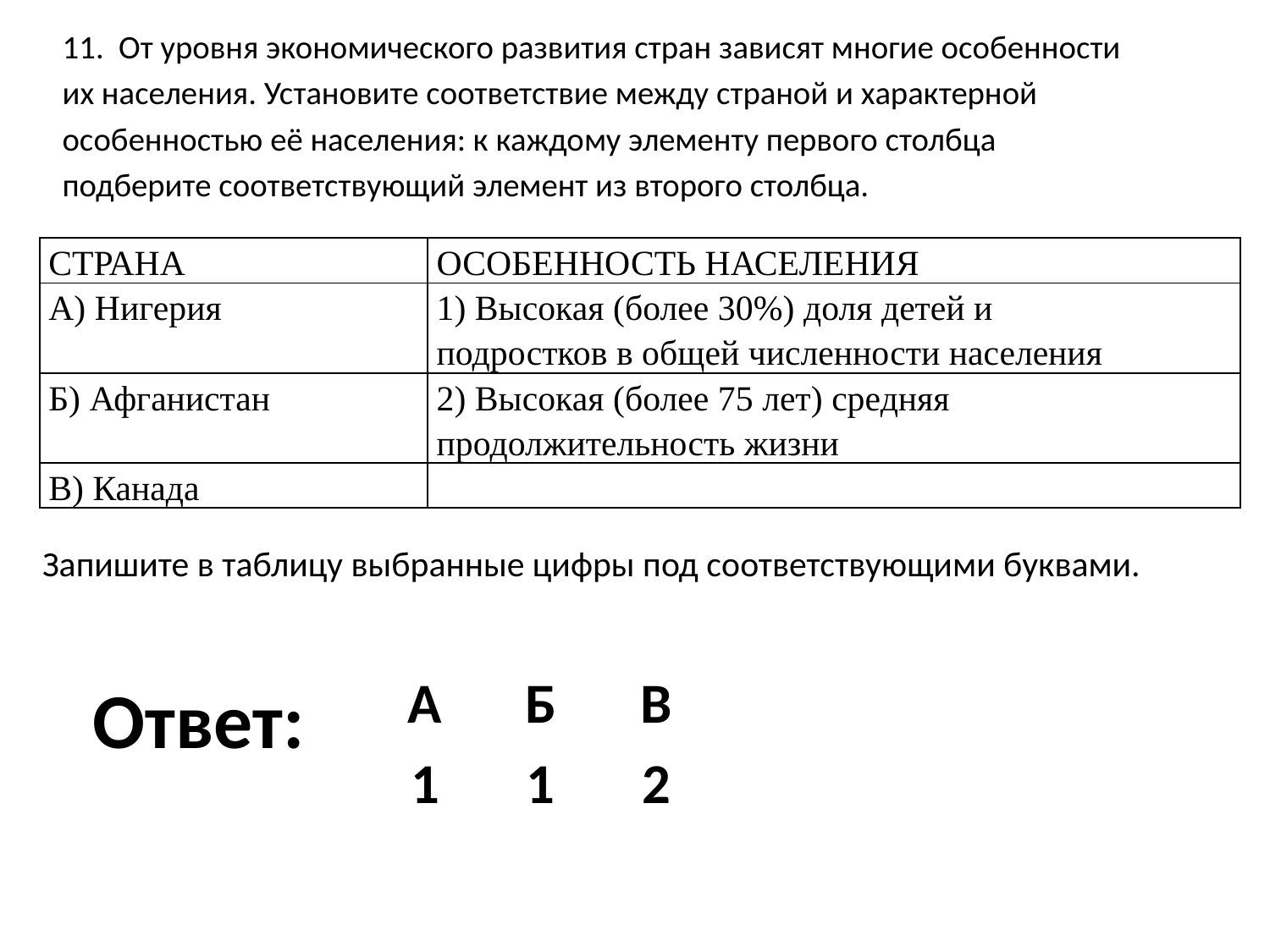

11.  От уровня экономического развития стран зависят многие особенности
их населения. Установите соответствие между страной и характерной
особенностью её населения: к каждому элементу первого столбца
подберите соответствующий элемент из второго столбца.
| СТРАНА | ОСОБЕННОСТЬ НАСЕЛЕНИЯ |
| --- | --- |
| А) Нигерия | 1) Высокая (более 30%) доля детей и подростков в общей численности населения |
| Б) Афганистан | 2) Высокая (более 75 лет) средняя продолжительность жизни |
| В) Канада |  |
Запишите в таблицу выбранные цифры под соответствующими буквами.
Ответ:
| А | Б | В |
| --- | --- | --- |
| 1 | 1 | 2 |